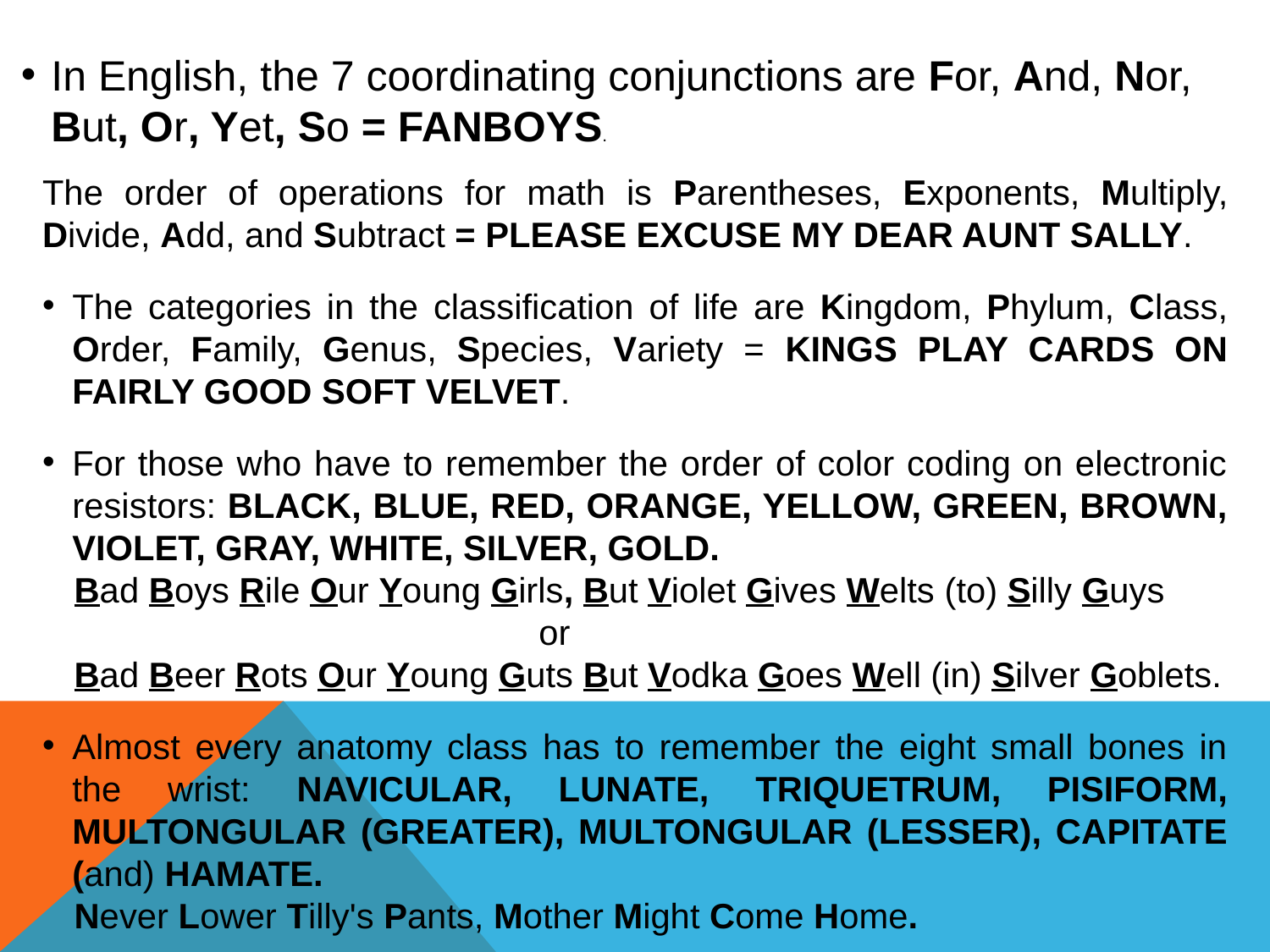

In English, the 7 coordinating conjunctions are For, And, Nor, But, Or, Yet, So = FANBOYS.
Burp!
The order of operations for math is Parentheses, Exponents, Multiply, Divide, Add, and Subtract = PLEASE EXCUSE MY DEAR AUNT SALLY.

The categories in the classification of life are Kingdom, Phylum, Class, Order, Family, Genus, Species, Variety = KINGS PLAY CARDS ON FAIRLY GOOD SOFT VELVET.

For those who have to remember the order of color coding on electronic resistors: BLACK, BLUE, RED, ORANGE, YELLOW, GREEN, BROWN, VIOLET, GRAY, WHITE, SILVER, GOLD.
	Bad Boys Rile Our Young Girls, But Violet Gives Welts (to) Silly Guys
                                                   or
	Bad Beer Rots Our Young Guts But Vodka Goes Well (in) Silver Goblets.

Almost every anatomy class has to remember the eight small bones in the wrist: NAVICULAR, LUNATE, TRIQUETRUM, PISIFORM, MULTONGULAR (GREATER), MULTONGULAR (LESSER), CAPITATE (and) HAMATE.
	Never Lower Tilly's Pants, Mother Might Come Home.